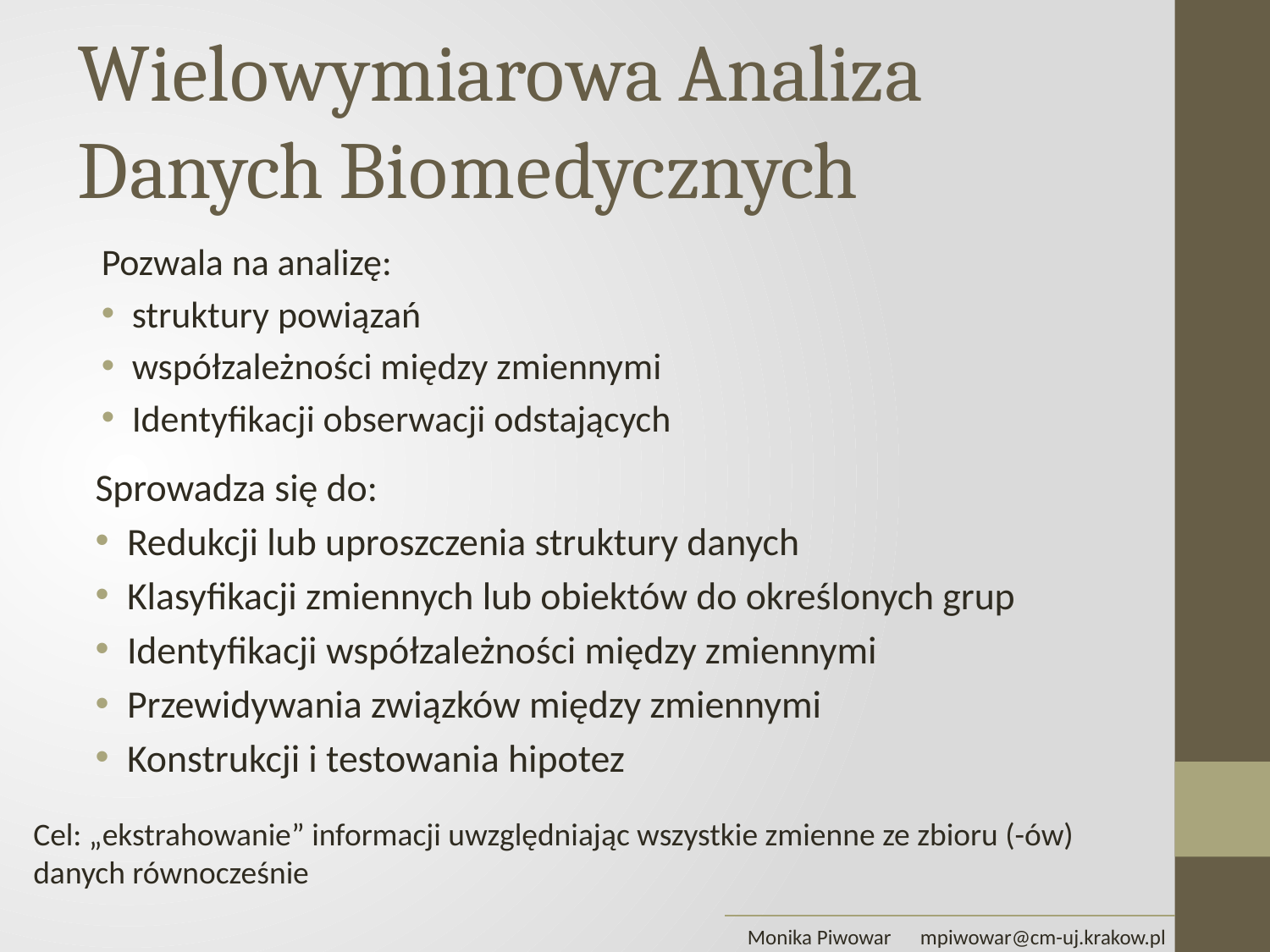

# Wielowymiarowa Analiza Danych Biomedycznych
Pozwala na analizę:
struktury powiązań
współzależności między zmiennymi
Identyfikacji obserwacji odstających

Sprowadza się do:
Redukcji lub uproszczenia struktury danych
Klasyfikacji zmiennych lub obiektów do określonych grup
Identyfikacji współzależności między zmiennymi
Przewidywania związków między zmiennymi
Konstrukcji i testowania hipotez

Cel: „ekstrahowanie” informacji uwzględniając wszystkie zmienne ze zbioru (-ów) danych równocześnie

Monika Piwowar      mpiwowar@cm-uj.krakow.pl